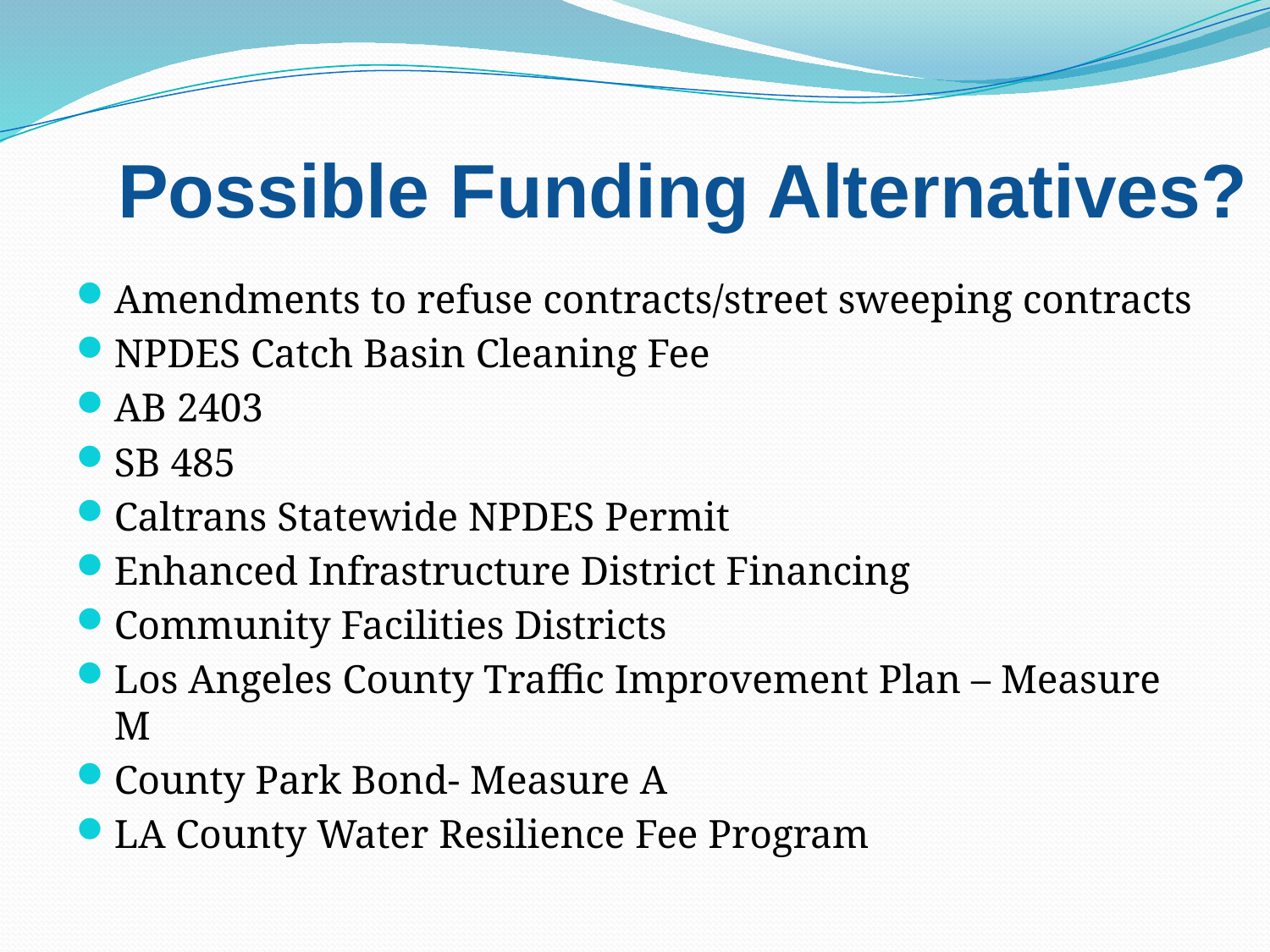

# Possible Funding Alternatives?
Amendments to refuse contracts/street sweeping contracts
NPDES Catch Basin Cleaning Fee
AB 2403
SB 485
Caltrans Statewide NPDES Permit
Enhanced Infrastructure District Financing
Community Facilities Districts
Los Angeles County Traffic Improvement Plan – Measure M
County Park Bond- Measure A
LA County Water Resilience Fee Program